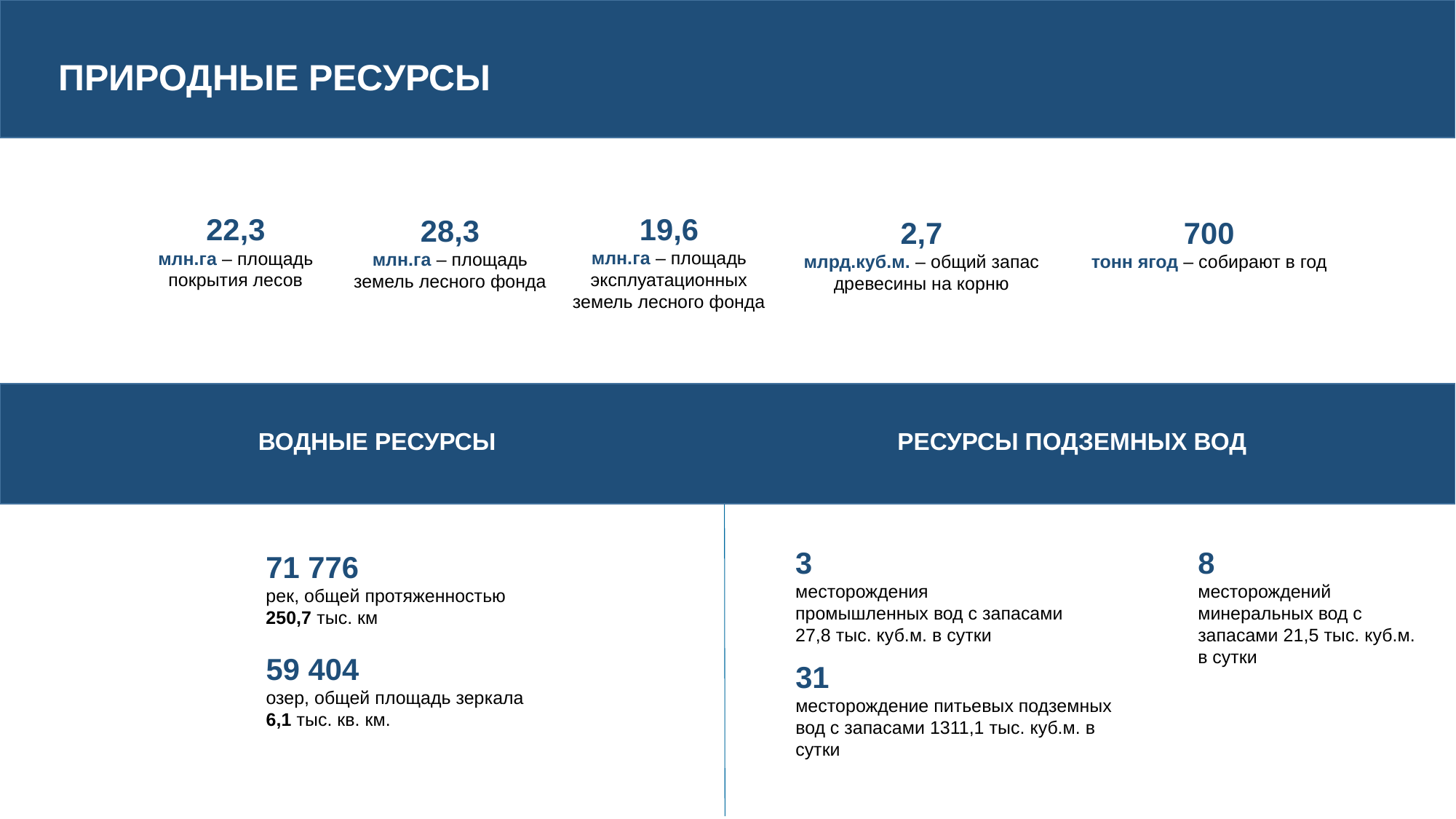

ПРИРОДНЫЕ РЕСУРСЫ
19,6
млн.га – площадь эксплуатационных земель лесного фонда

22,3
млн.га – площадь покрытия лесов

28,3
млн.га – площадь земель лесного фонда

2,7
млрд.куб.м. – общий запас древесины на корню

700
тонн ягод – собирают в год

ВОДНЫЕ РЕСУРСЫ
РЕСУРСЫ ПОДЗЕМНЫХ ВОД
3
месторождения промышленных вод с запасами 27,8 тыс. куб.м. в сутки
8
месторождений минеральных вод с запасами 21,5 тыс. куб.м. в сутки

71 776
рек, общей протяженностью 250,7 тыс. км
59 404
озер, общей площадь зеркала
6,1 тыс. кв. км.
31
месторождение питьевых подземных вод с запасами 1311,1 тыс. куб.м. в сутки